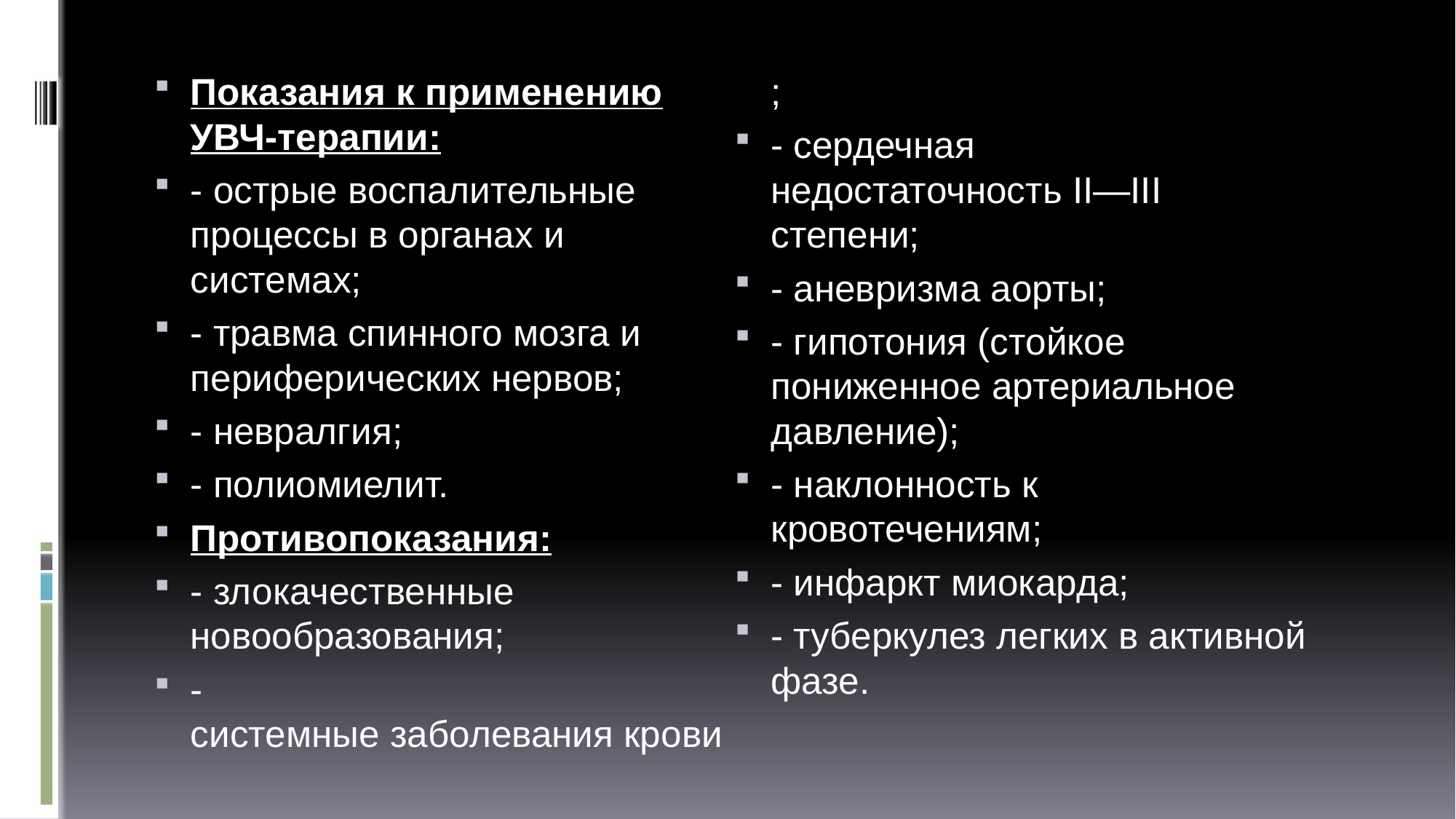

Показания к применению УВЧ-терапии:
- острые воспалительные процессы в органах и системах;
- травма спинного мозга и периферических нервов;
- невралгия;
- полиомиелит.
Противопоказания:
- злокачественные новообразования;
- системные заболевания крови;
- сердечная недостаточность II—III степени;
- аневризма аорты;
- гипотония (стойкое пониженное артериальное давление);
- наклонность к кровотечениям;
- инфаркт миокарда;
- туберкулез легких в активной фазе.